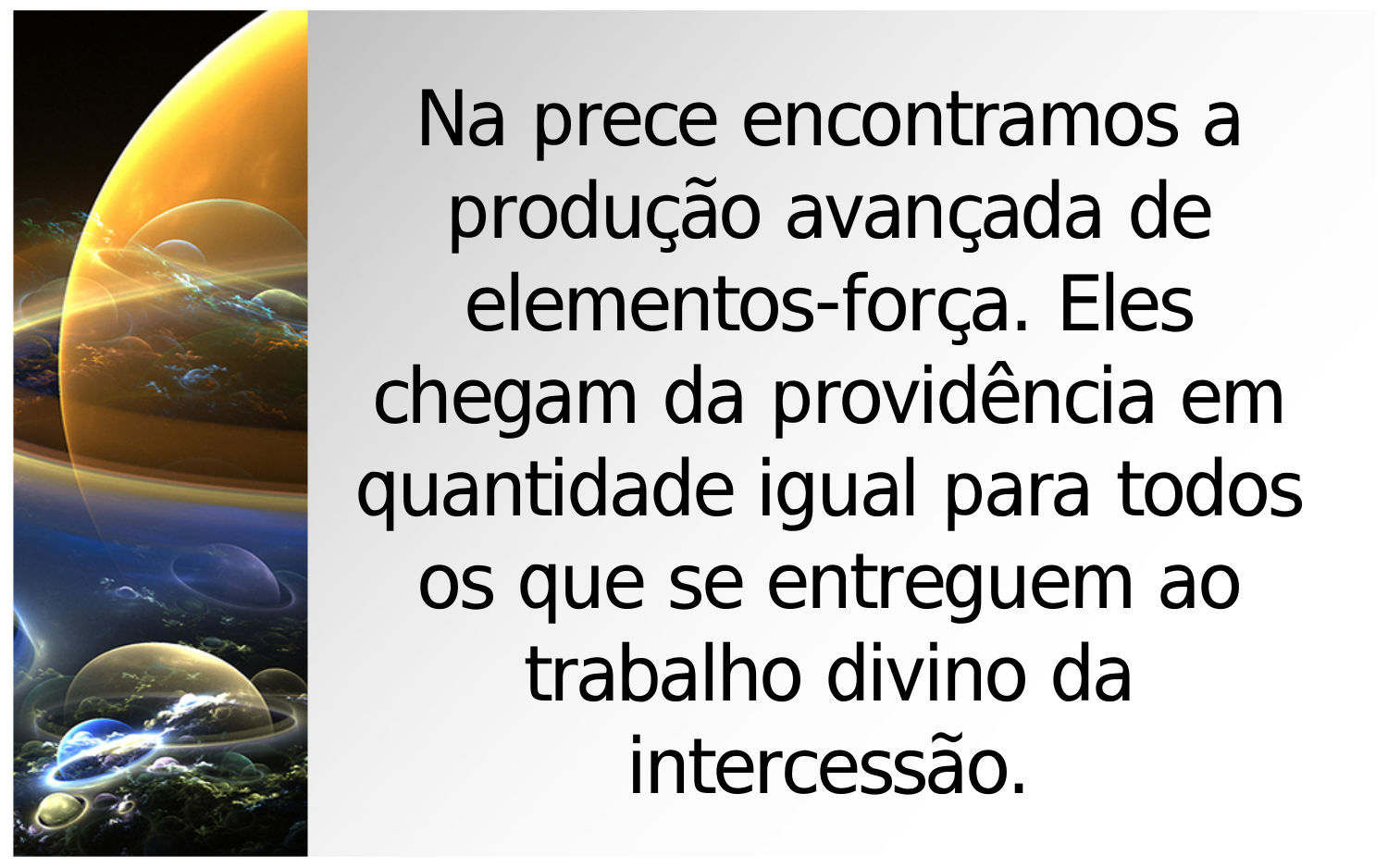

Na prece encontramos a produção avançada de elementos-força. Eles chegam da providência em quantidade igual para todos os que se entreguem ao trabalho divino da intercessão.